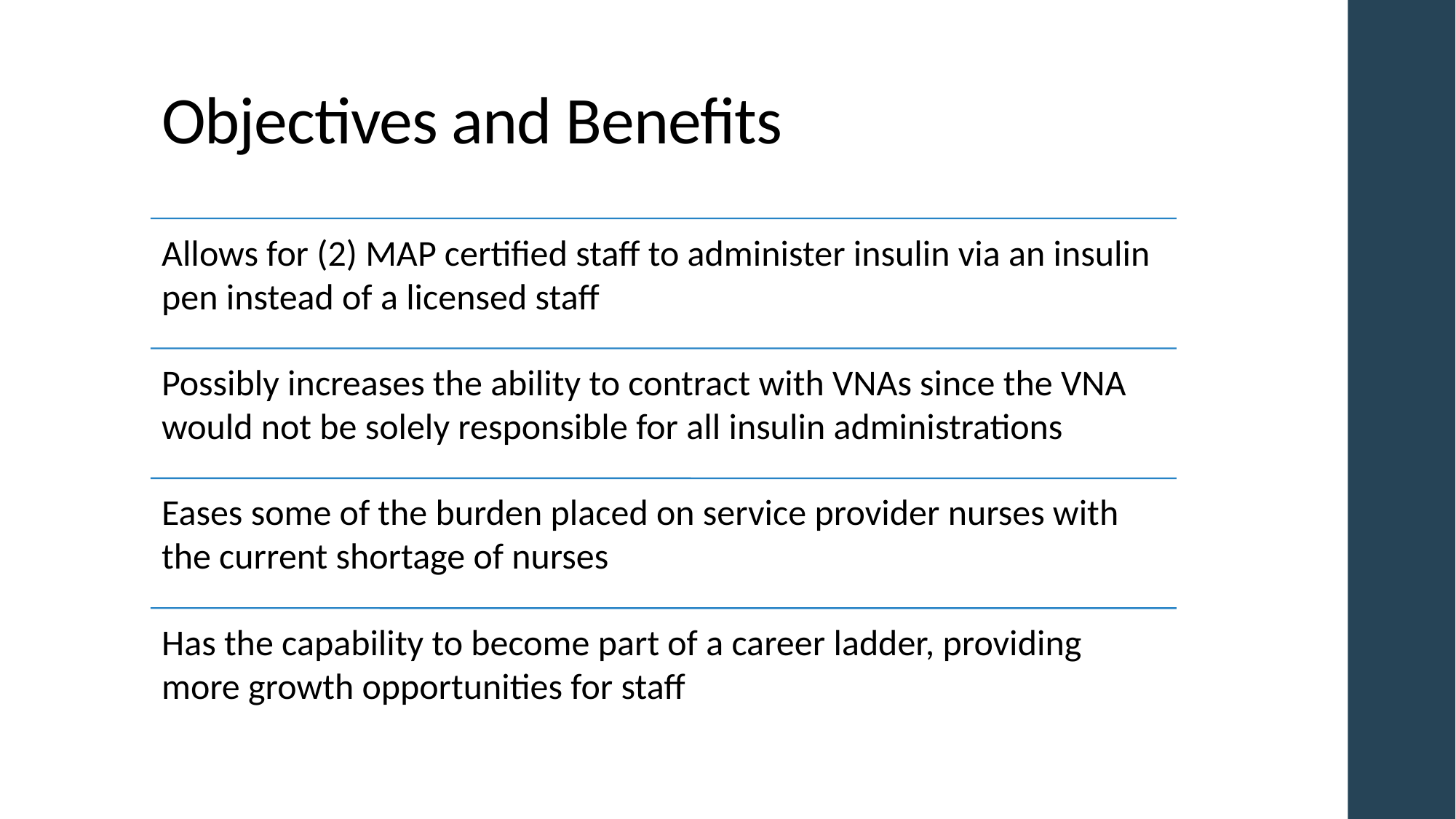

# Objectives and Benefits
Allows for (2) MAP certified staff to administer insulin via an insulin pen instead of a licensed staff
Possibly increases the ability to contract with VNAs since the VNA would not be solely responsible for all insulin administrations
Eases some of the burden placed on service provider nurses with the current shortage of nurses
Has the capability to become part of a career ladder, providing more growth opportunities for staff